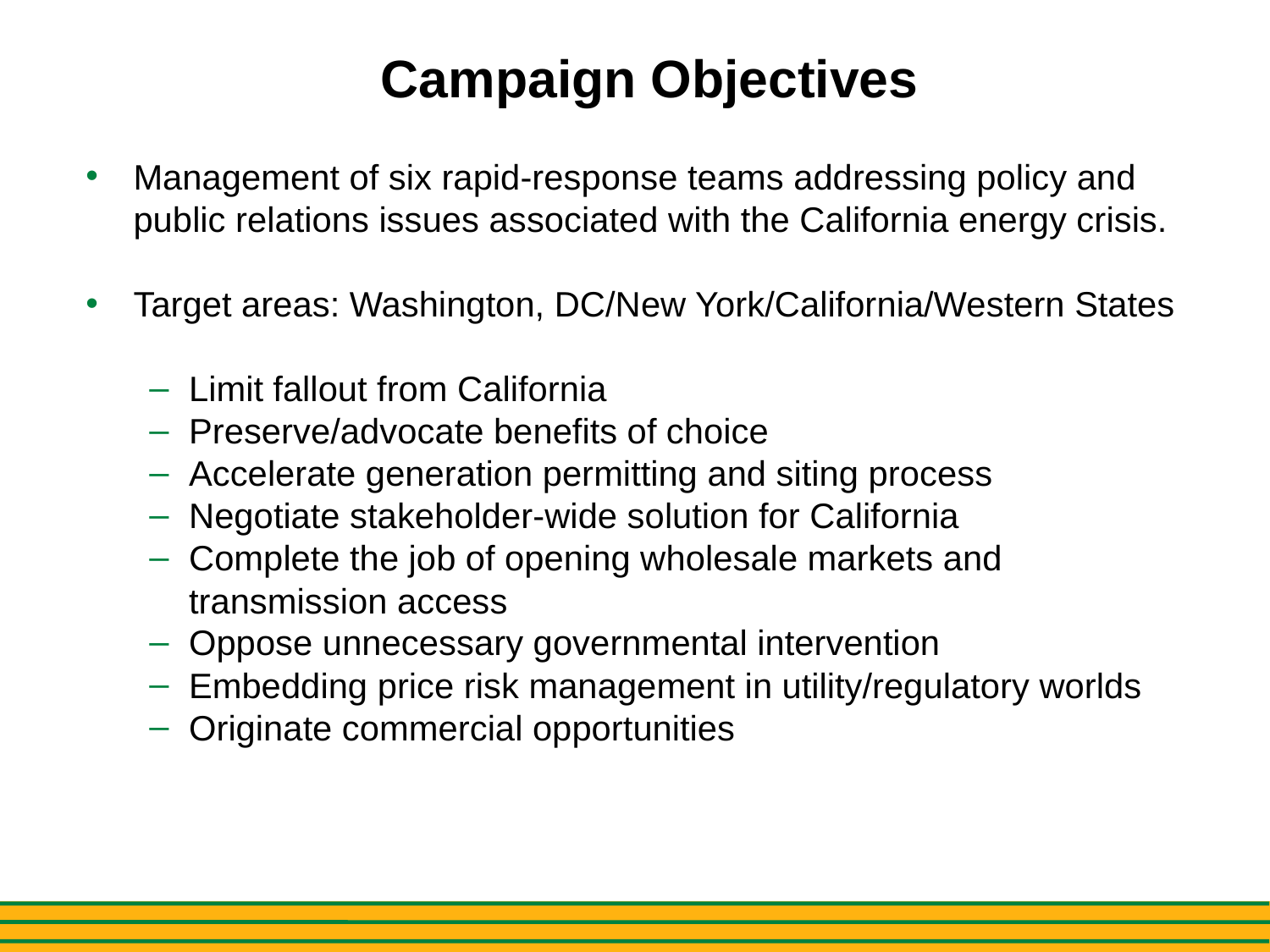

# Campaign Objectives
Management of six rapid-response teams addressing policy and public relations issues associated with the California energy crisis.

Target areas: Washington, DC/New York/California/Western States

Limit fallout from California
Preserve/advocate benefits of choice
Accelerate generation permitting and siting process
Negotiate stakeholder-wide solution for California
Complete the job of opening wholesale markets and transmission access
Oppose unnecessary governmental intervention
Embedding price risk management in utility/regulatory worlds
Originate commercial opportunities